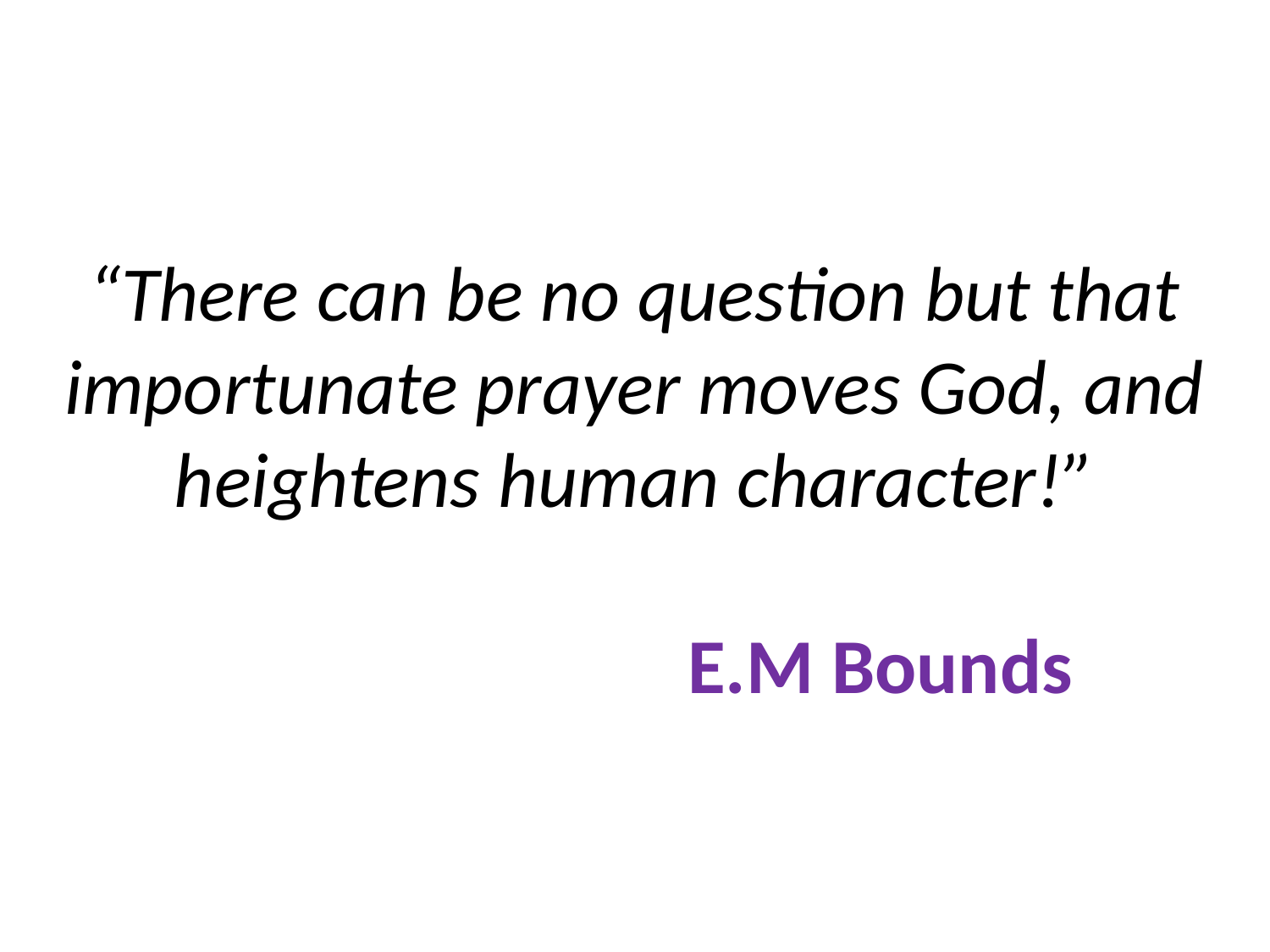

# “There can be no question but that importunate prayer moves God, and heightens human character!” E.M Bounds